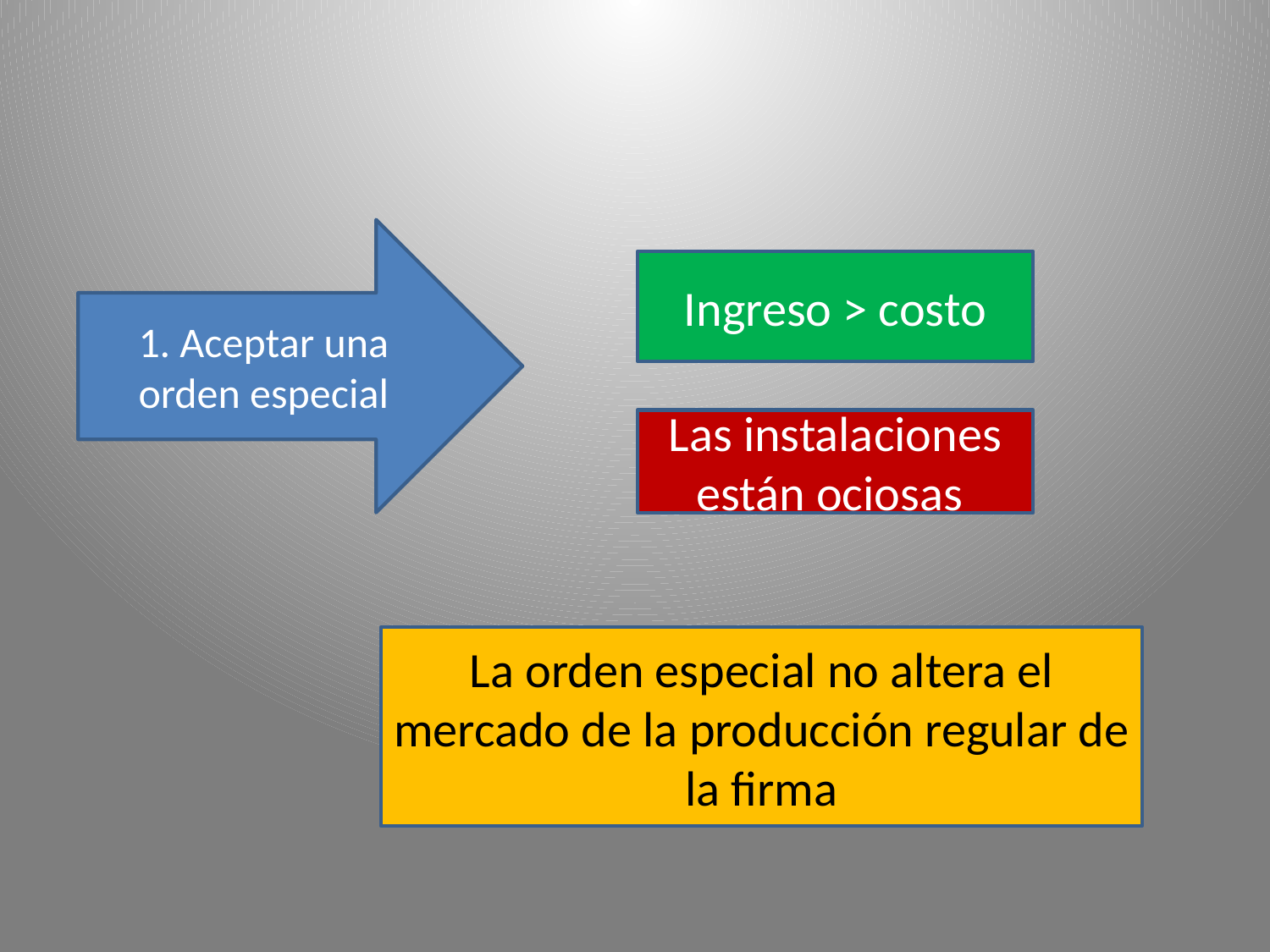

1. Aceptar una orden especial
Ingreso > costo
Las instalaciones están ociosas
La orden especial no altera el mercado de la producción regular de la firma